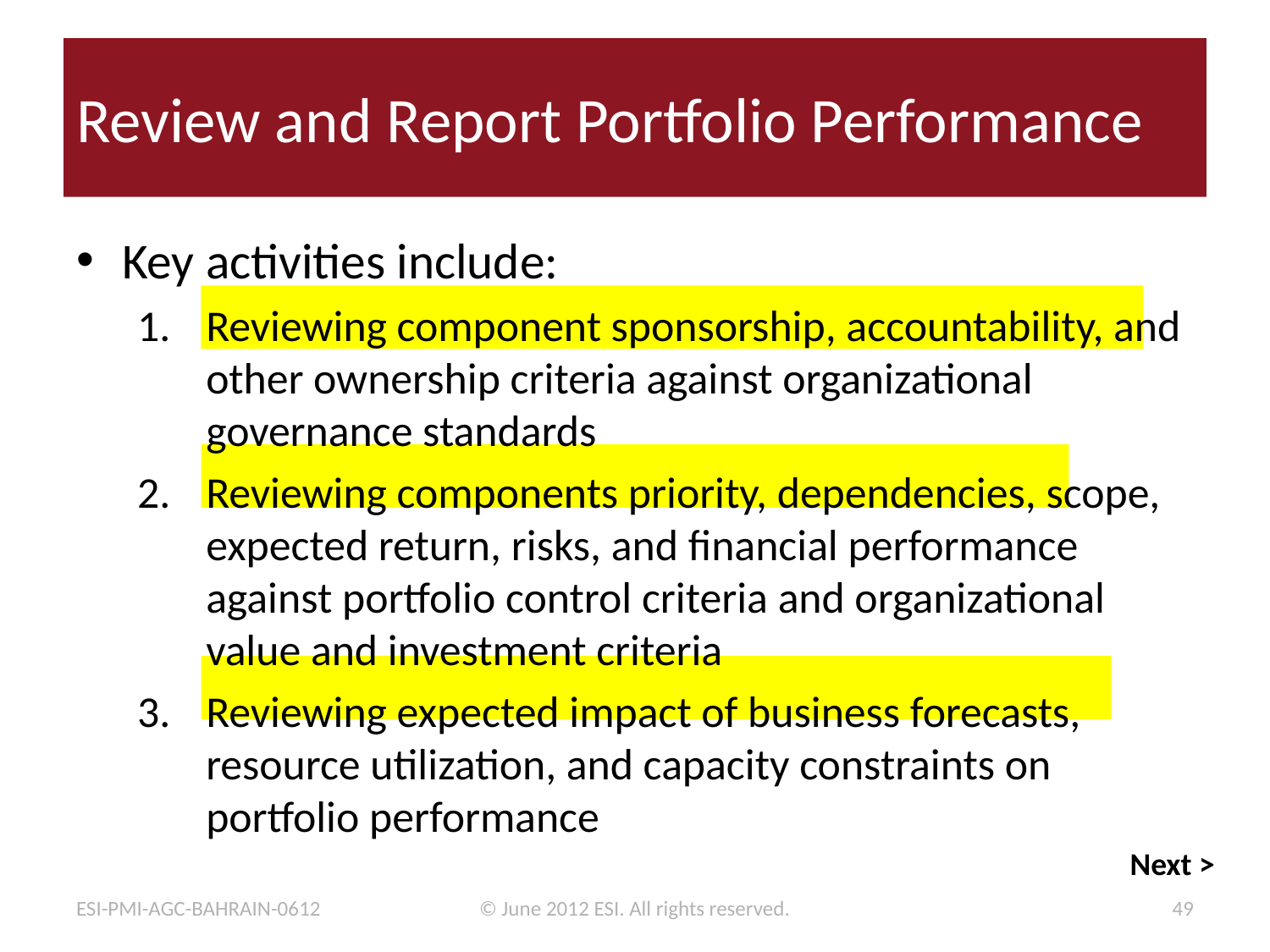

# Review and Report Portfolio Performance
Key activities include:
Reviewing component sponsorship, accountability, and other ownership criteria against organizational governance standards
Reviewing components priority, dependencies, scope, expected return, risks, and financial performance against portfolio control criteria and organizational value and investment criteria
Reviewing expected impact of business forecasts, resource utilization, and capacity constraints on portfolio performance

ESI-PMI-AGC-BAHRAIN-0612
© June 2012 ESI. All rights reserved.
49